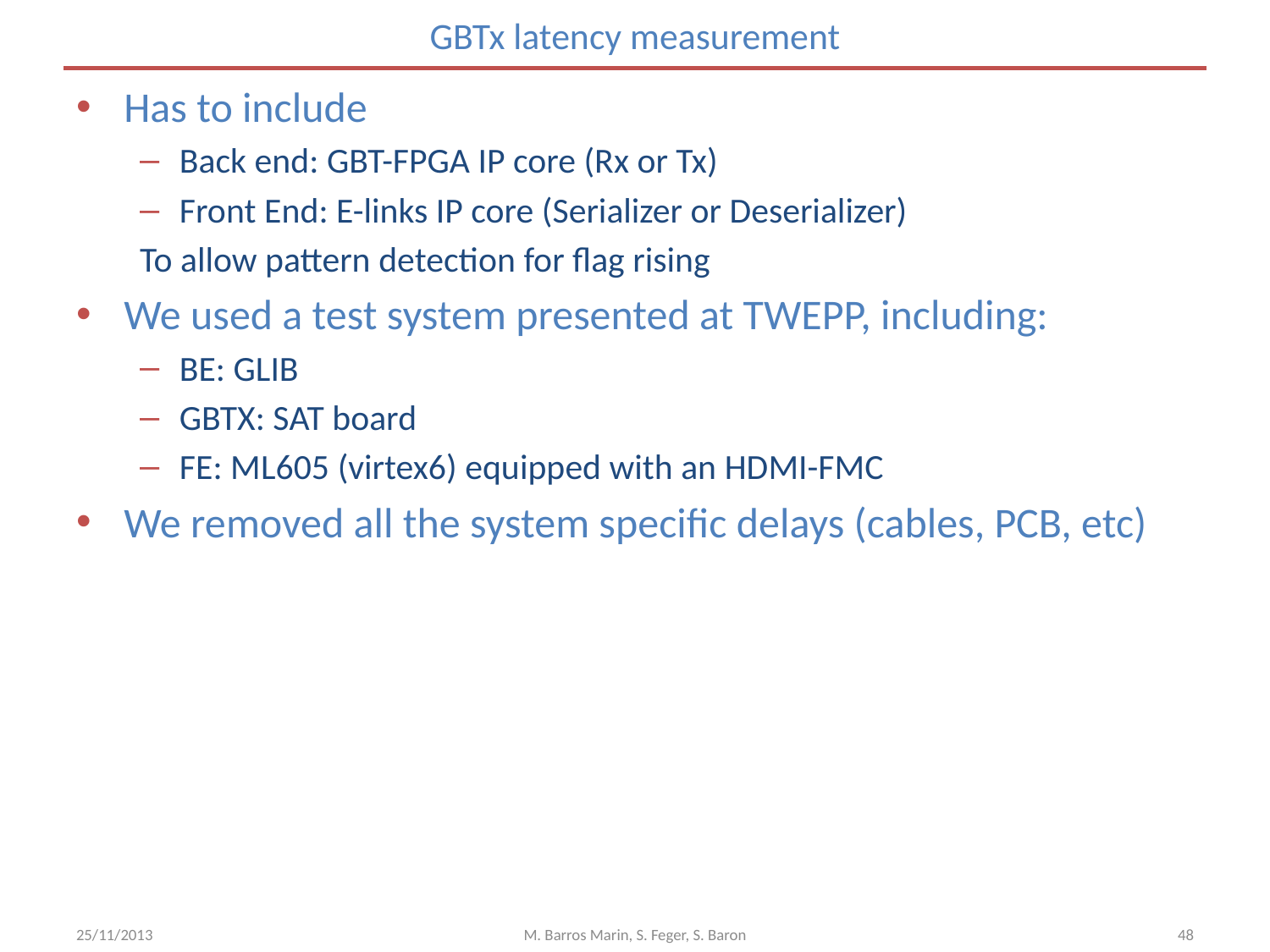

# GBTx latency measurement
Has to include
Back end: GBT-FPGA IP core (Rx or Tx)
Front End: E-links IP core (Serializer or Deserializer)
To allow pattern detection for flag rising
We used a test system presented at TWEPP, including:
BE: GLIB
GBTX: SAT board
FE: ML605 (virtex6) equipped with an HDMI-FMC
We removed all the system specific delays (cables, PCB, etc)
25/11/2013
M. Barros Marin, S. Feger, S. Baron
48